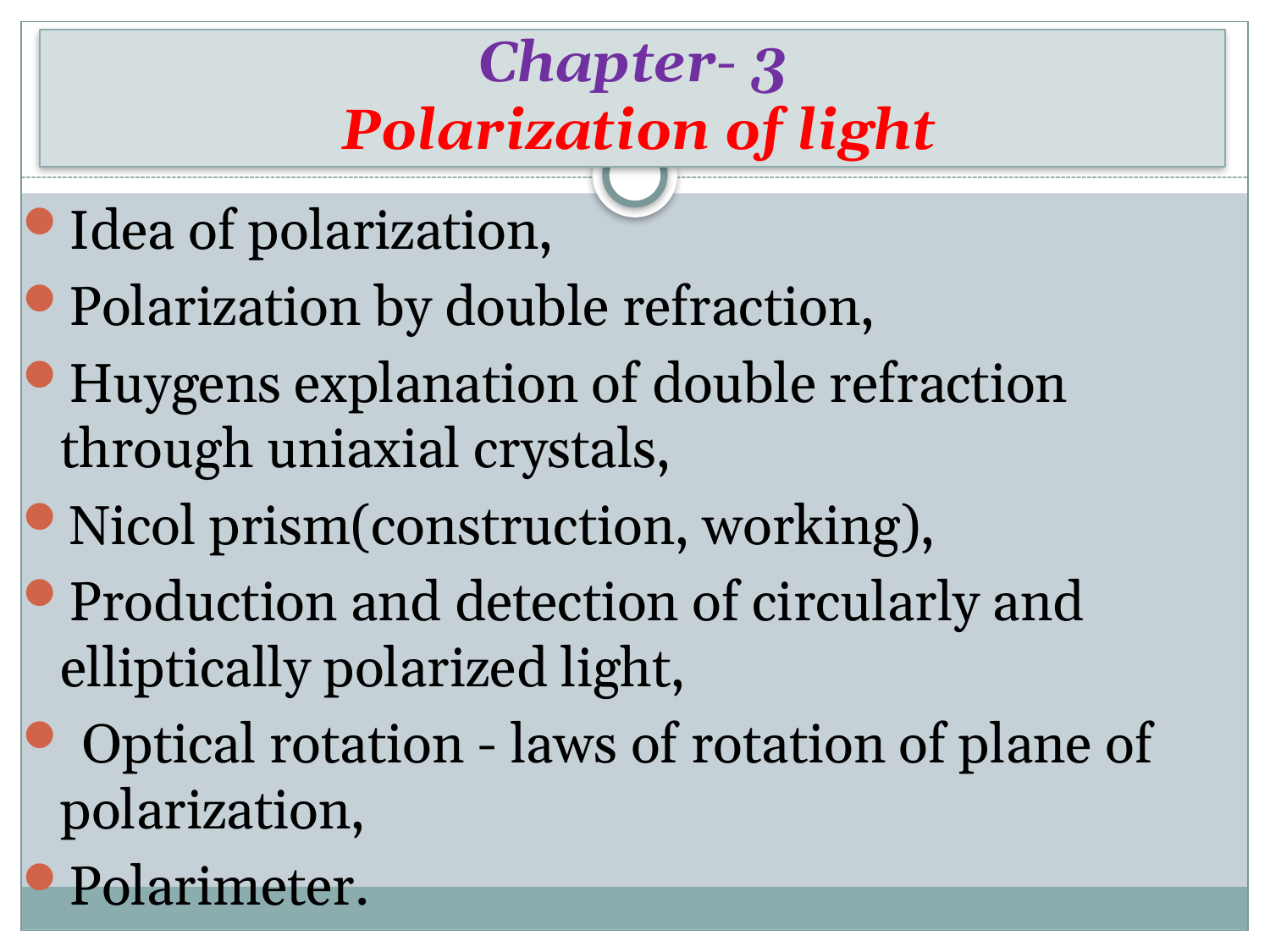

# Chapter- 3 Polarization of light
Idea of polarization,
Polarization by double refraction,
Huygens explanation of double refraction through uniaxial crystals,
Nicol prism(construction, working),
Production and detection of circularly and elliptically polarized light,
 Optical rotation - laws of rotation of plane of polarization,
Polarimeter.